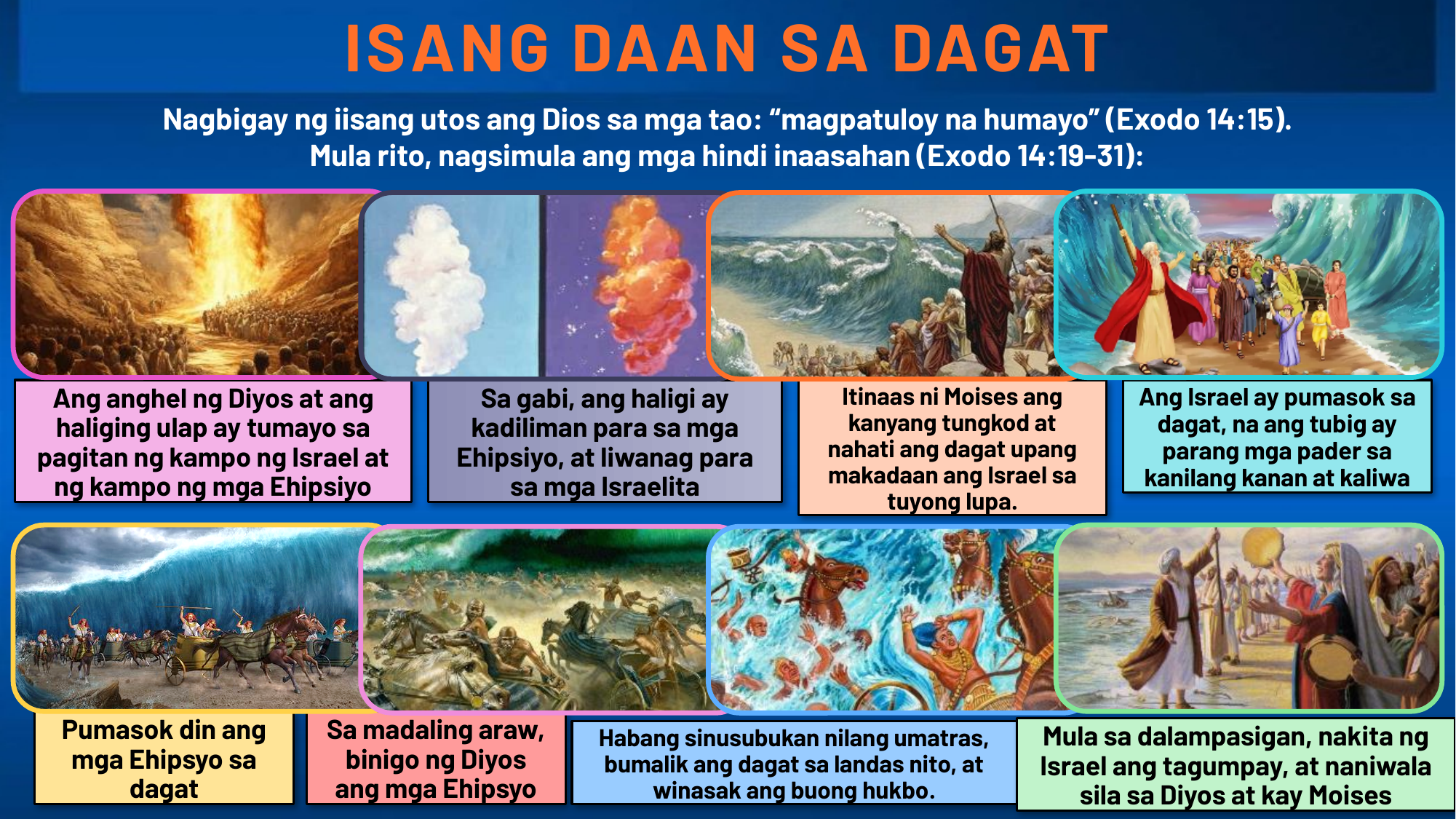

ISANG DAAN SA DAGAT
Nagbigay ng iisang utos ang Dios sa mga tao: “magpatuloy na humayo” (Exodo 14:15). Mula rito, nagsimula ang mga hindi inaasahan (Exodo 14:19-31):

Ang anghel ng Diyos at ang haliging ulap ay tumayo sa pagitan ng kampo ng Israel at ng kampo ng mga Ehipsiyo
Sa gabi, ang haligi ay kadiliman para sa mga Ehipsiyo, at liwanag para sa mga Israelita
Itinaas ni Moises ang kanyang tungkod at nahati ang dagat upang makadaan ang Israel sa tuyong lupa.
Ang Israel ay pumasok sa dagat, na ang tubig ay parang mga pader sa kanilang kanan at kaliwa

Pumasok din ang mga Ehipsyo sa dagat
Sa madaling araw, binigo ng Diyos ang mga Ehipsyo
Mula sa dalampasigan, nakita ng Israel ang tagumpay, at naniwala sila sa Diyos at kay Moises
Habang sinusubukan nilang umatras, bumalik ang dagat sa landas nito, at winasak ang buong hukbo.